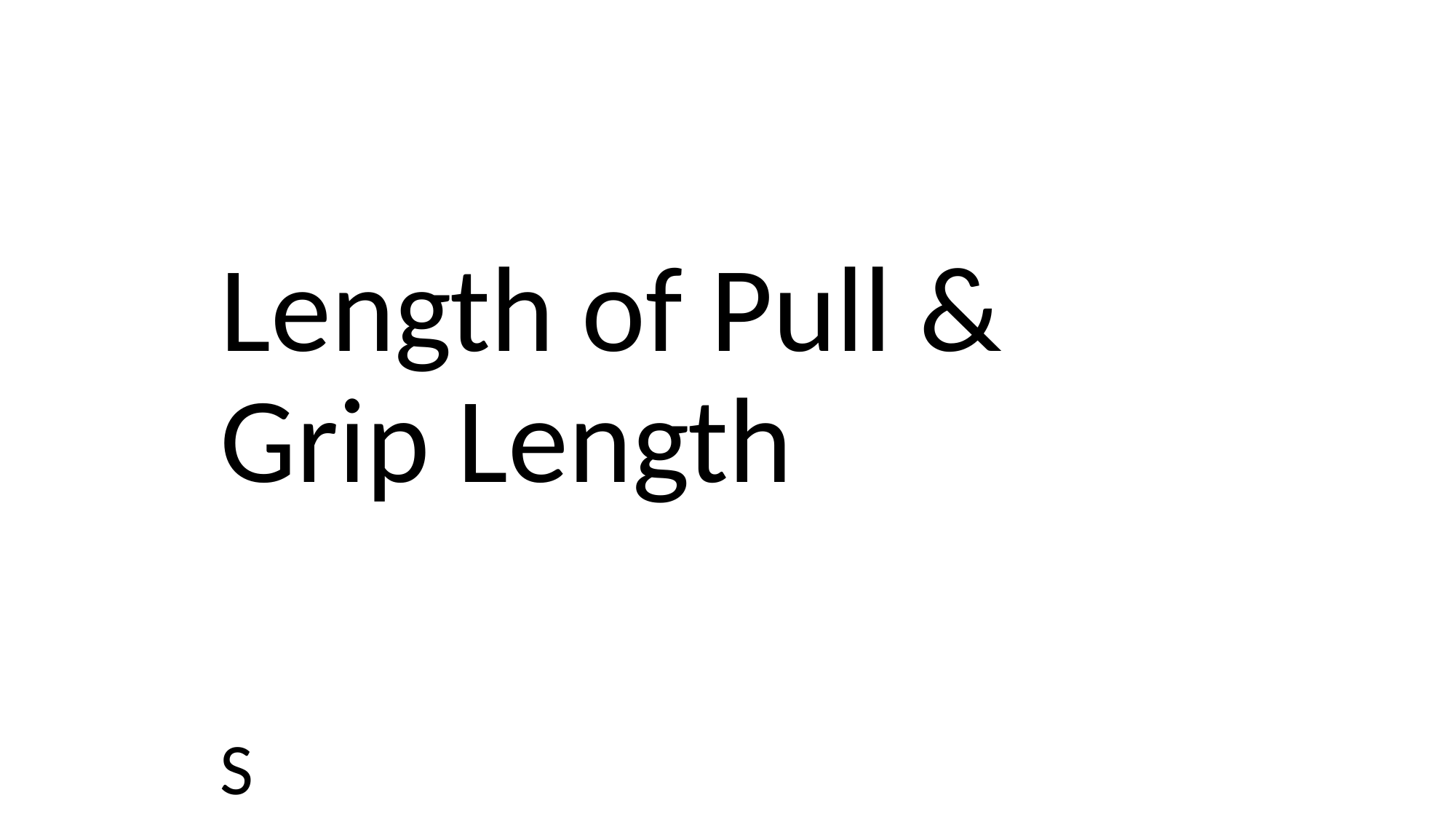

# Length of Pull & Grip Length
S